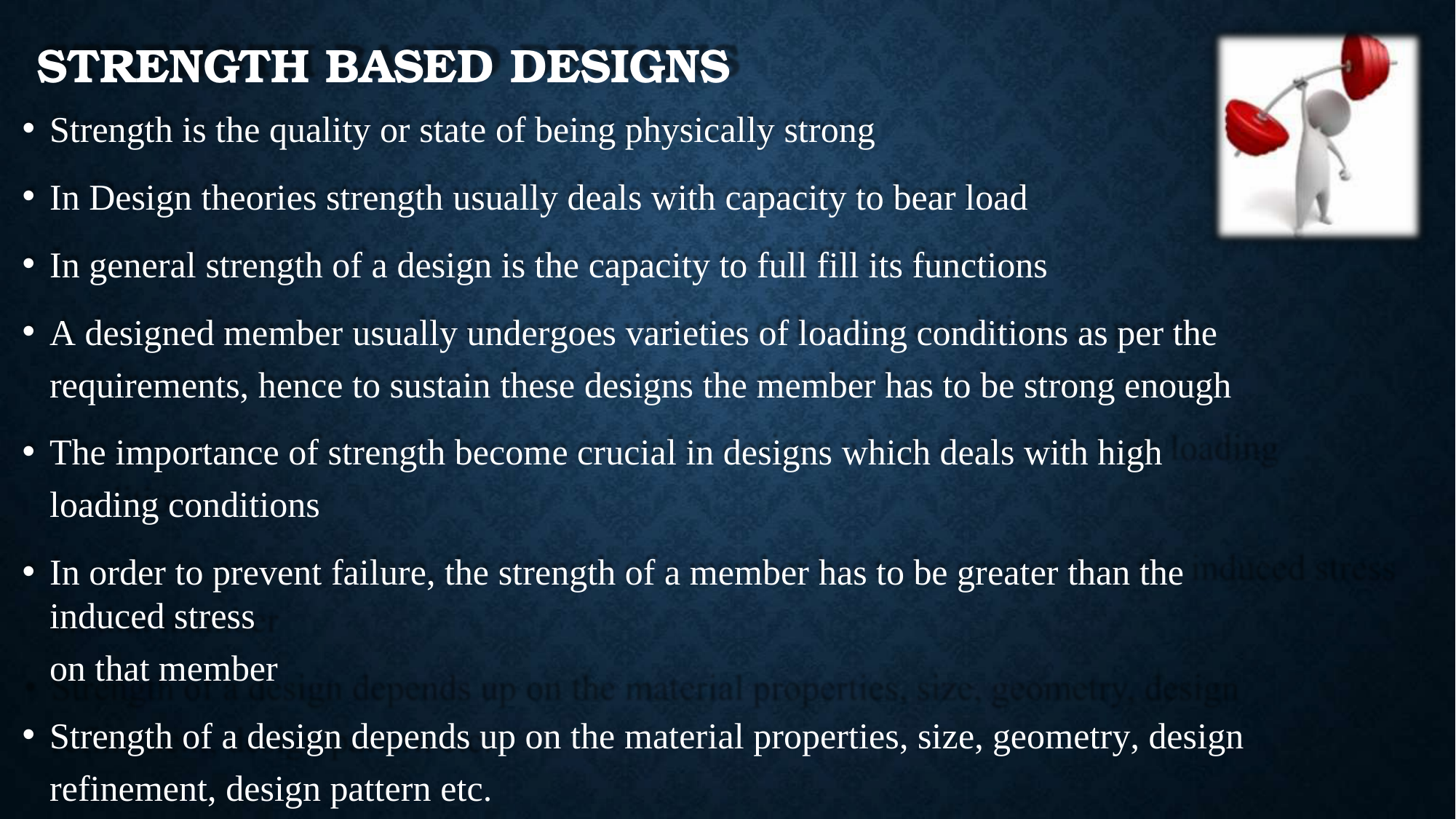

# STRENGTH BASED DESIGNS

Strength is the quality or state of being physically strong
In Design theories strength usually deals with capacity to bear load
In general strength of a design is the capacity to full fill its functions
A designed member usually undergoes varieties of loading conditions as per the
requirements, hence to sustain these designs the member has to be strong enough
The importance of strength become crucial in designs which deals with high loading conditions
In order to prevent failure, the strength of a member has to be greater than the induced stress
on that member
Strength of a design depends up on the material properties, size, geometry, design
refinement, design pattern etc.